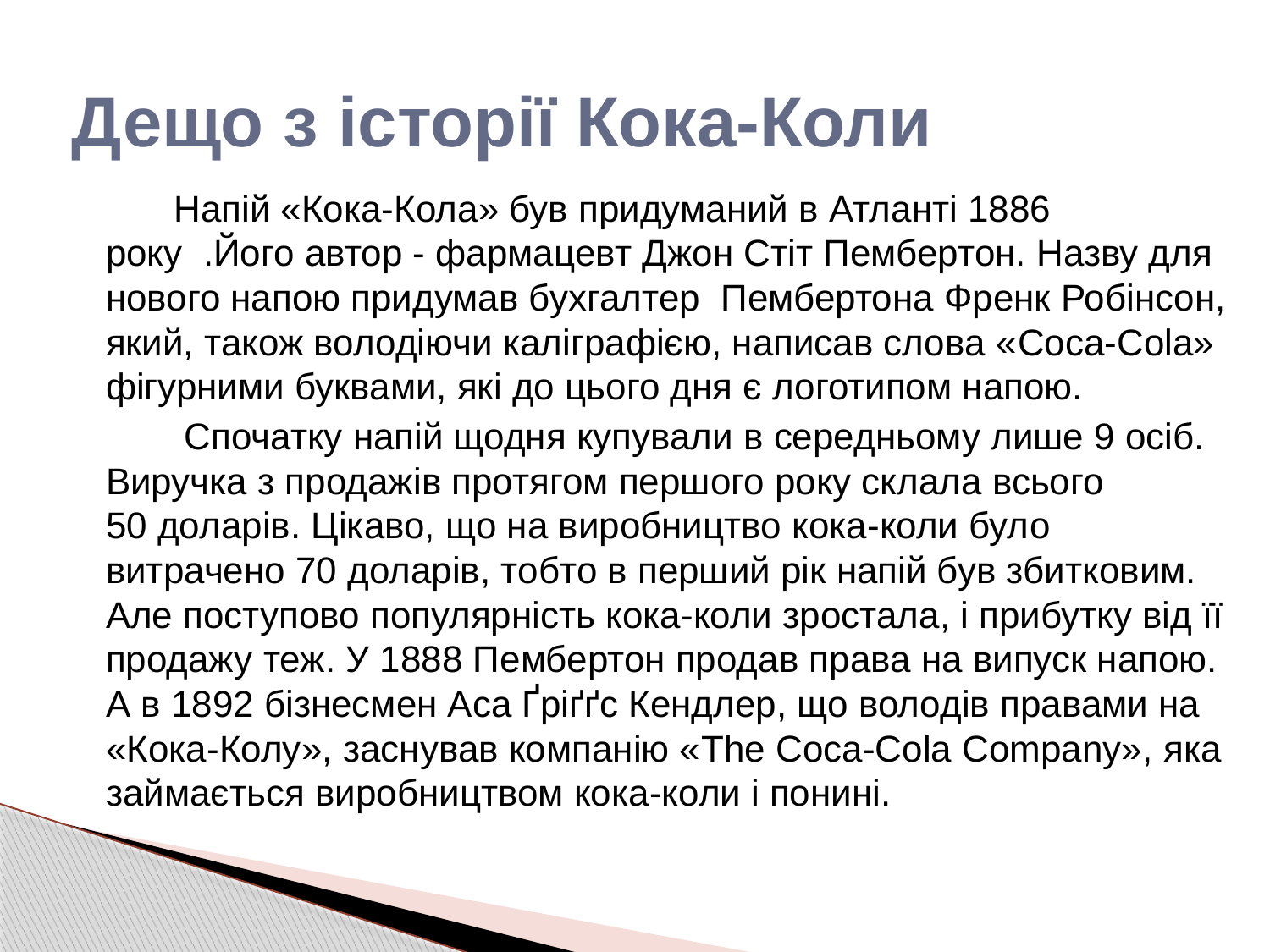

# Дещо з історії Кока-Коли
          Напій «Кока-Кола» був придуманий в Атланті 1886 року  .Його автор - фармацевт Джон Стіт Пембертон. Назву для нового напою придумав бухгалтер  Пембертона Френк Робінсон, який, також володіючи каліграфією, написав слова «Coca-Cola» фігурними буквами, які до цього дня є логотипом напою.
           Спочатку напій щодня купували в середньому лише 9 осіб. Виручка з продажів протягом першого року склала всього 50 доларів. Цікаво, що на виробництво кока-коли було витрачено 70 доларів, тобто в перший рік напій був збитковим. Але поступово популярність кока-коли зростала, і прибутку від її продажу теж. У 1888 Пембертон продав права на випуск напою. А в 1892 бізнесмен Аса Ґріґґс Кендлер, що володів правами на «Кока-Колу», заснував компанію «The Coca-Cola Company», яка займається виробництвом кока-коли і понині.